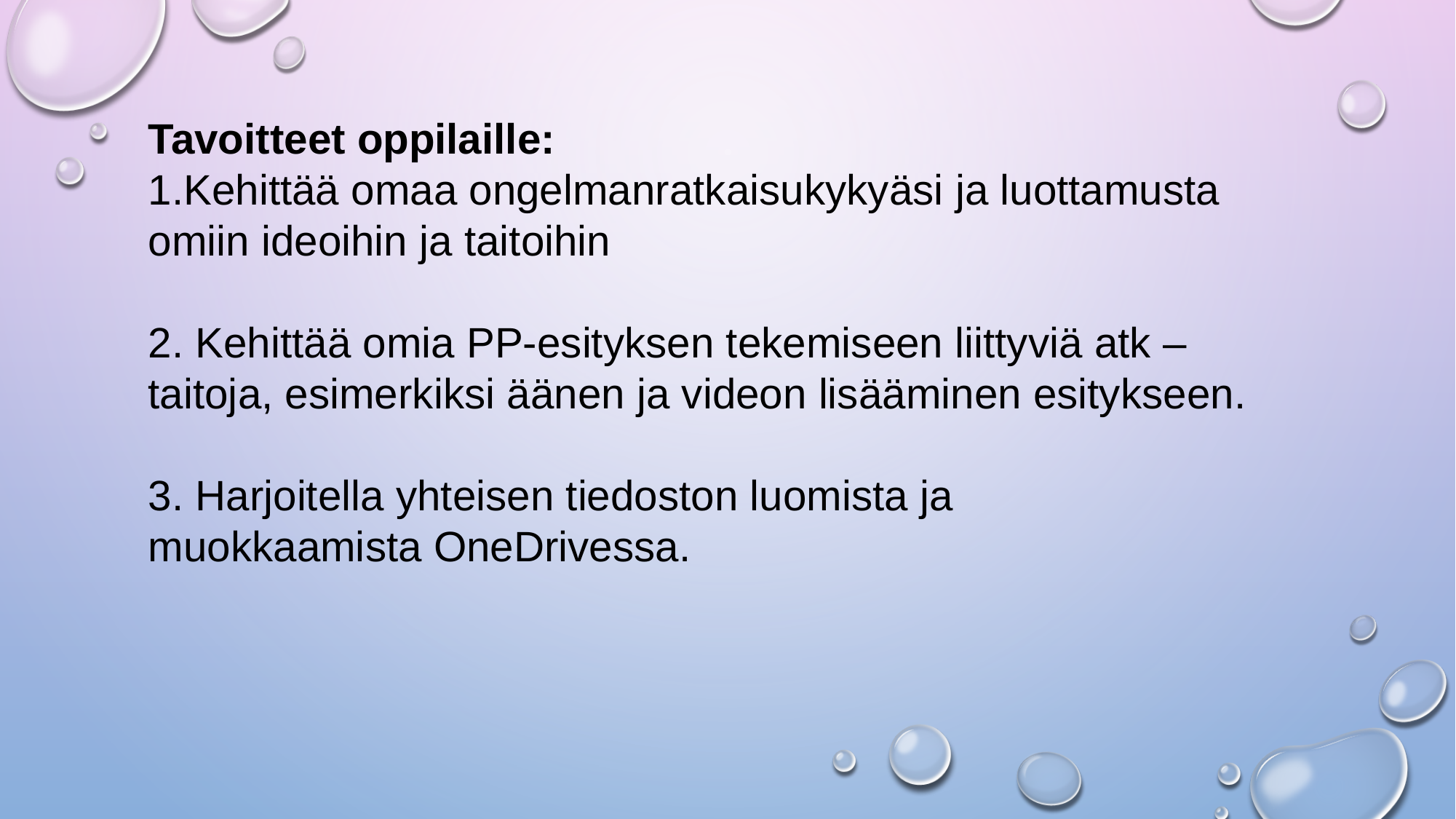

Tavoitteet oppilaille:​
Kehittää omaa ongelmanratkaisukykyäsi ja luottamusta omiin ideoihin ja taitoihin​
​
2. Kehittää omia PP-esityksen tekemiseen liittyviä atk – taitoja, esimerkiksi äänen ja videon lisääminen esitykseen.​
​
3. Harjoitella yhteisen tiedoston luomista ja muokkaamista OneDrivessa.​
​